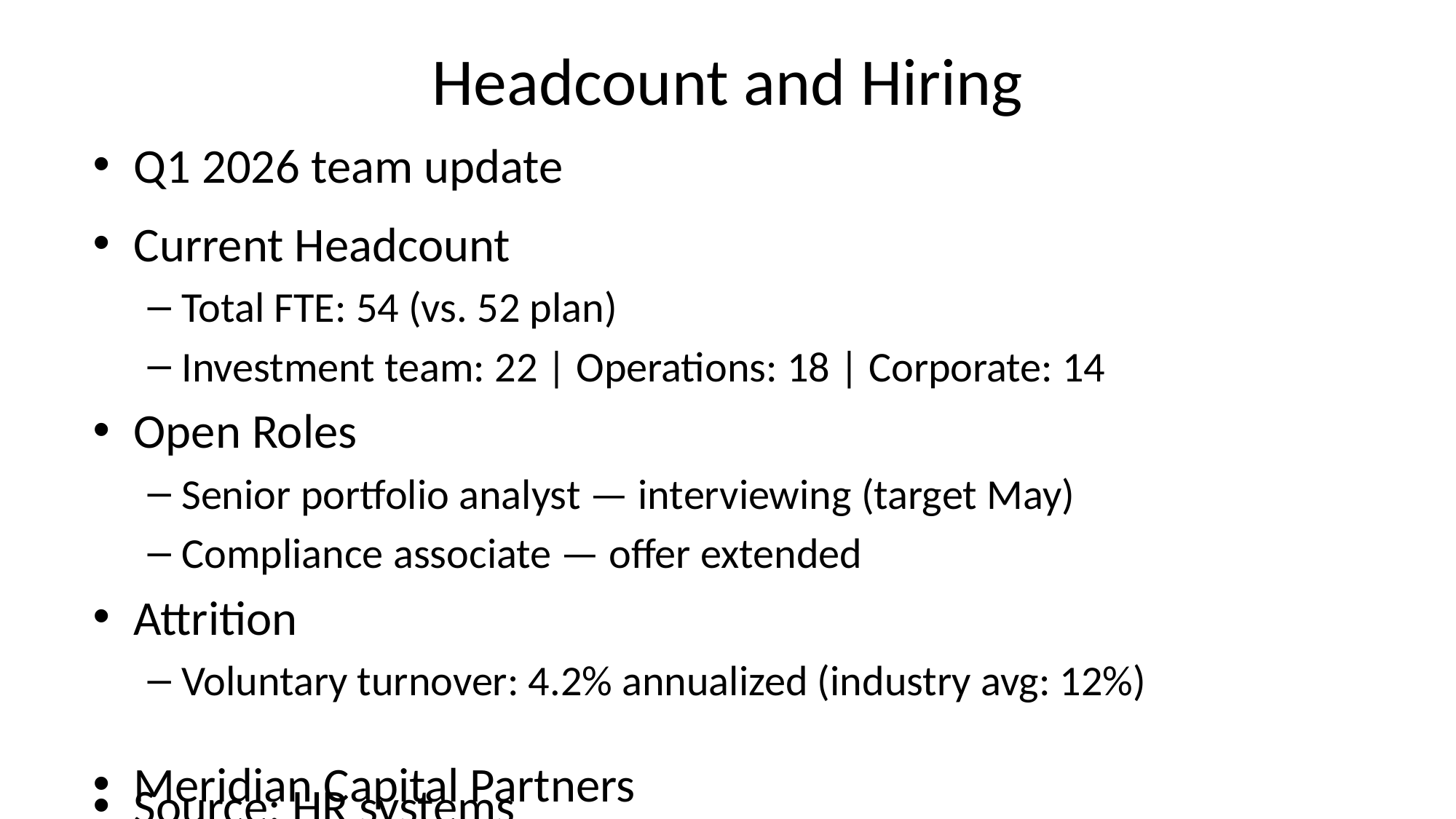

# Headcount and Hiring
Q1 2026 team update
Current Headcount
Total FTE: 54 (vs. 52 plan)
Investment team: 22 | Operations: 18 | Corporate: 14
Open Roles
Senior portfolio analyst — interviewing (target May)
Compliance associate — offer extended
Attrition
Voluntary turnover: 4.2% annualized (industry avg: 12%)
Meridian Capital Partners
Source: HR systems